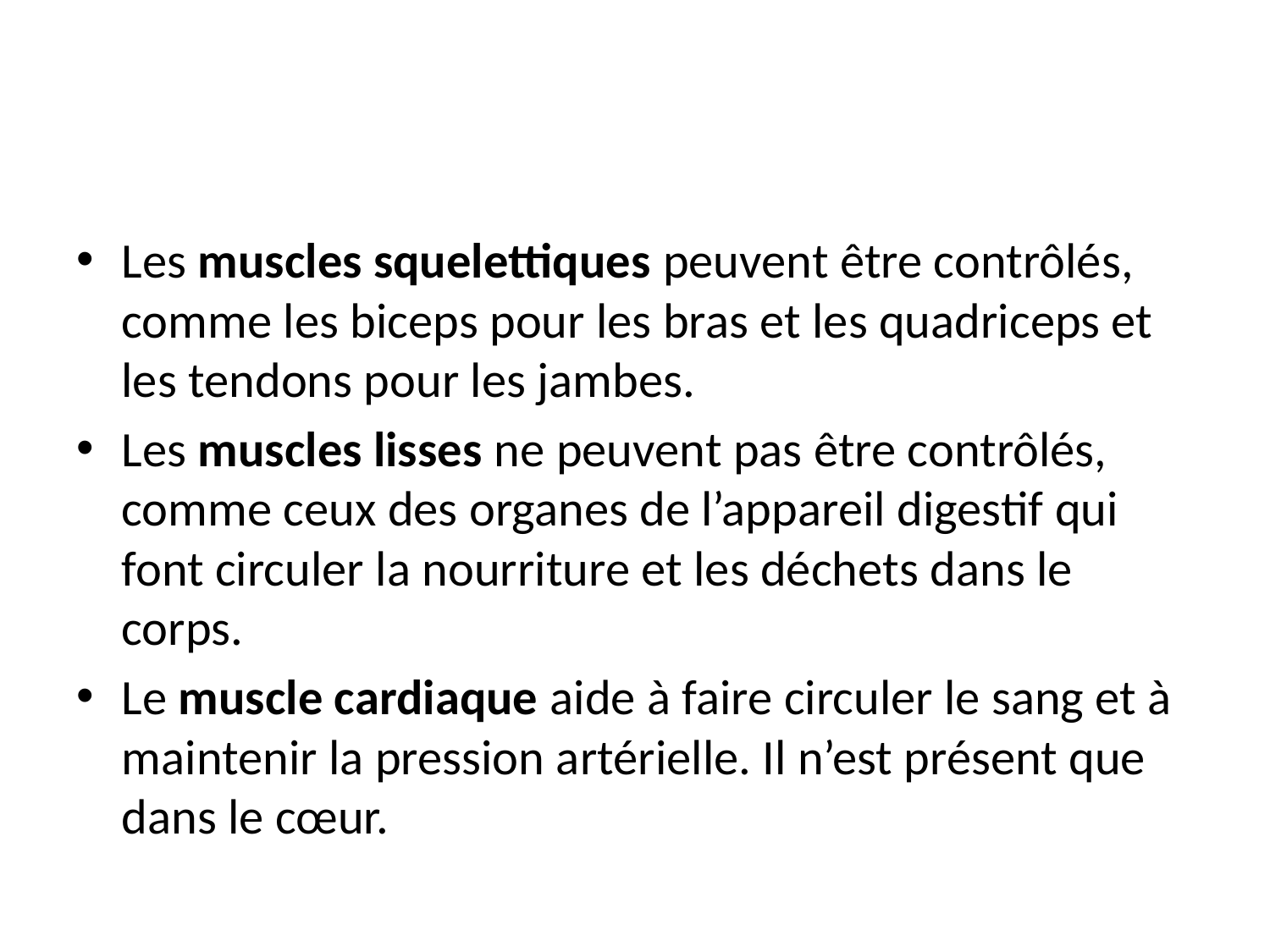

#
Les muscles squelettiques peuvent être contrôlés, comme les biceps pour les bras et les quadriceps et les tendons pour les jambes.
Les muscles lisses ne peuvent pas être contrôlés, comme ceux des organes de l’appareil digestif qui font circuler la nourriture et les déchets dans le corps.
Le muscle cardiaque aide à faire circuler le sang et à maintenir la pression artérielle. Il n’est présent que dans le cœur.